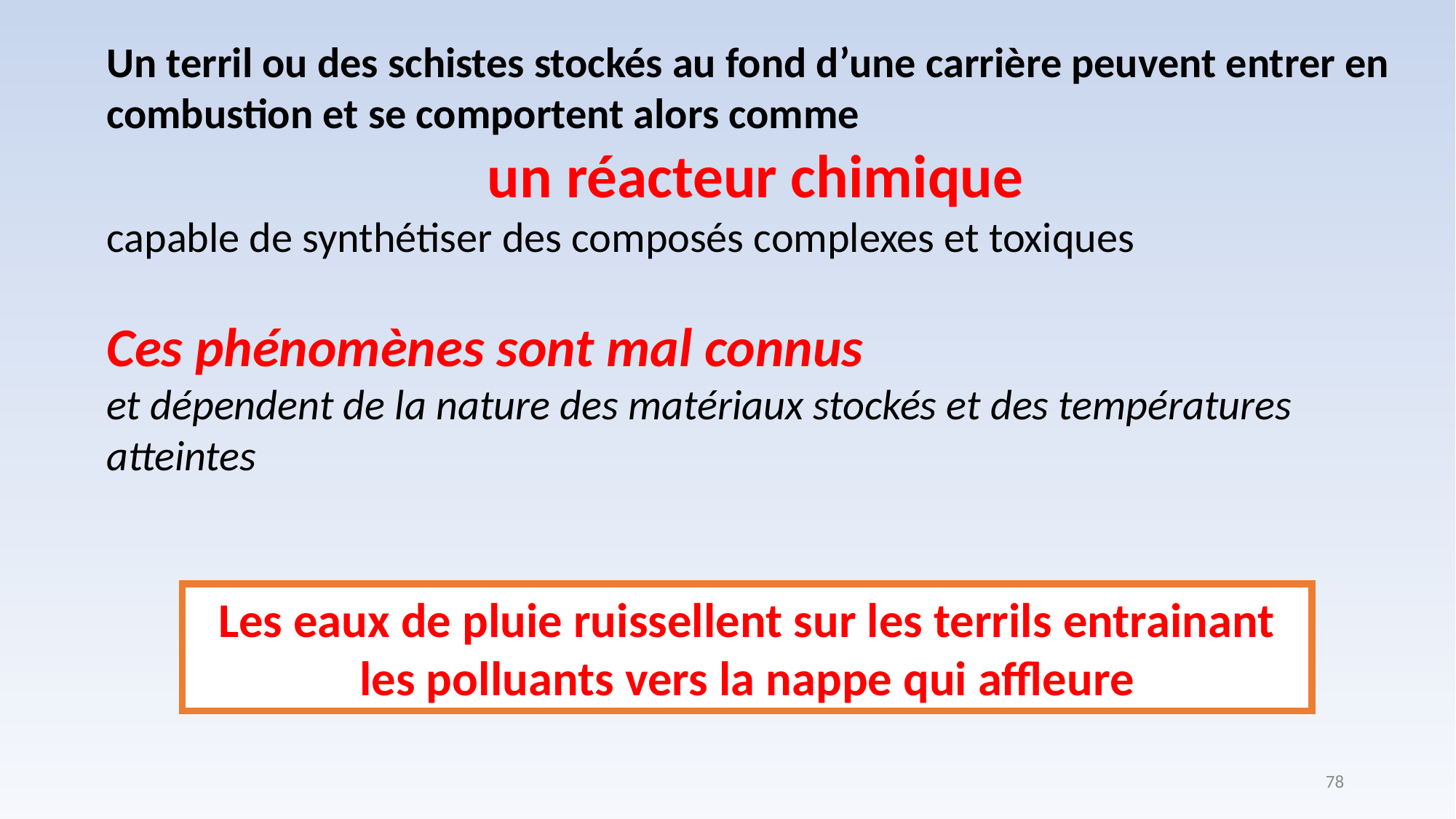

Un terril ou des schistes stockés au fond d’une carrière peuvent entrer en combustion et se comportent alors comme
un réacteur chimique
capable de synthétiser des composés complexes et toxiques

Ces phénomènes sont mal connus
et dépendent de la nature des matériaux stockés et des températures atteintes

Les eaux de pluie ruissellent sur les terrils entrainant les polluants vers la nappe qui affleure
78